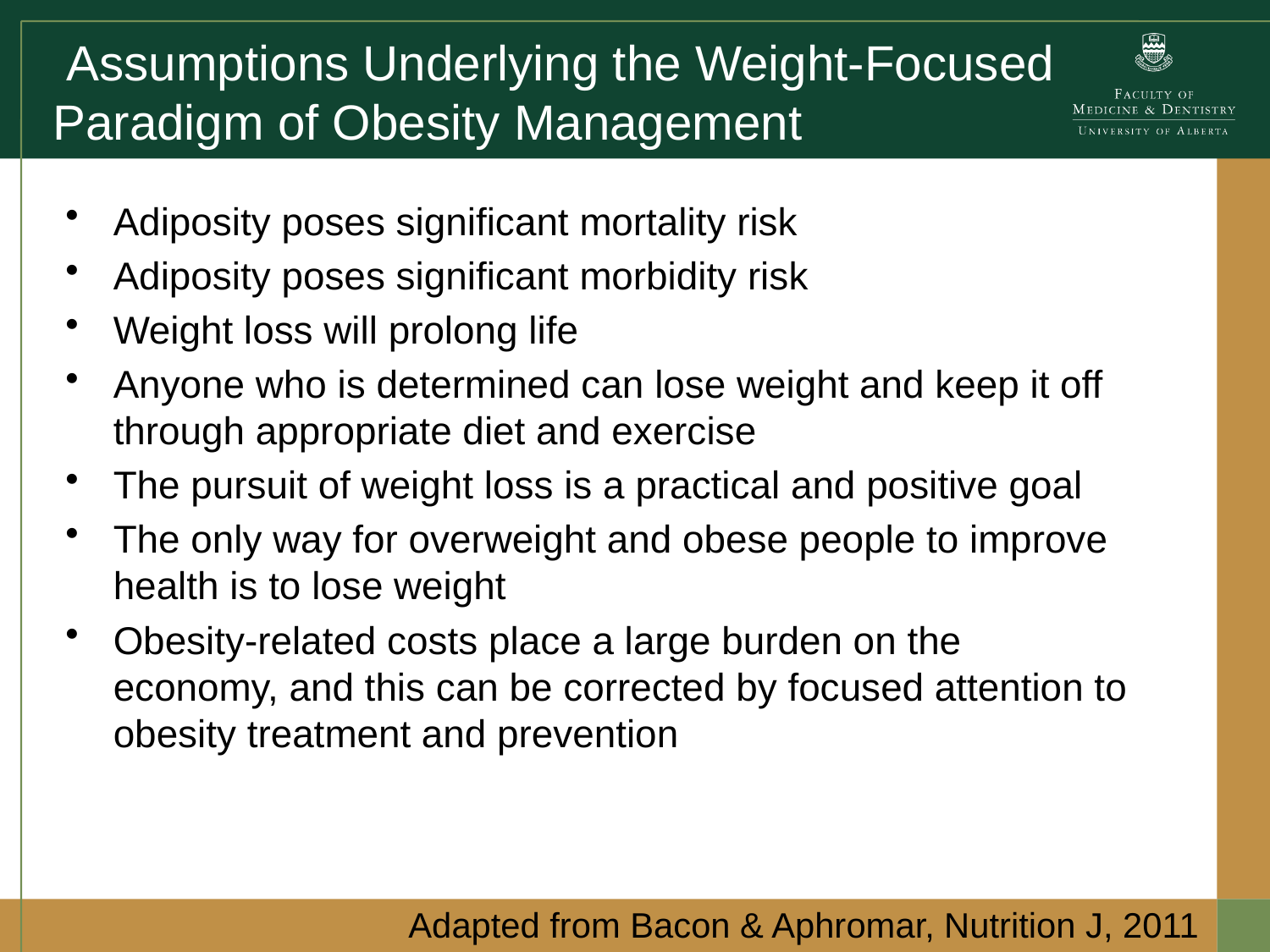

# Assumptions Underlying the Weight-Focused Paradigm of Obesity Management
Adiposity poses significant mortality risk
Adiposity poses significant morbidity risk
Weight loss will prolong life
Anyone who is determined can lose weight and keep it off through appropriate diet and exercise
The pursuit of weight loss is a practical and positive goal
The only way for overweight and obese people to improve health is to lose weight
Obesity-related costs place a large burden on the economy, and this can be corrected by focused attention to obesity treatment and prevention
Adapted from Bacon & Aphromar, Nutrition J, 2011